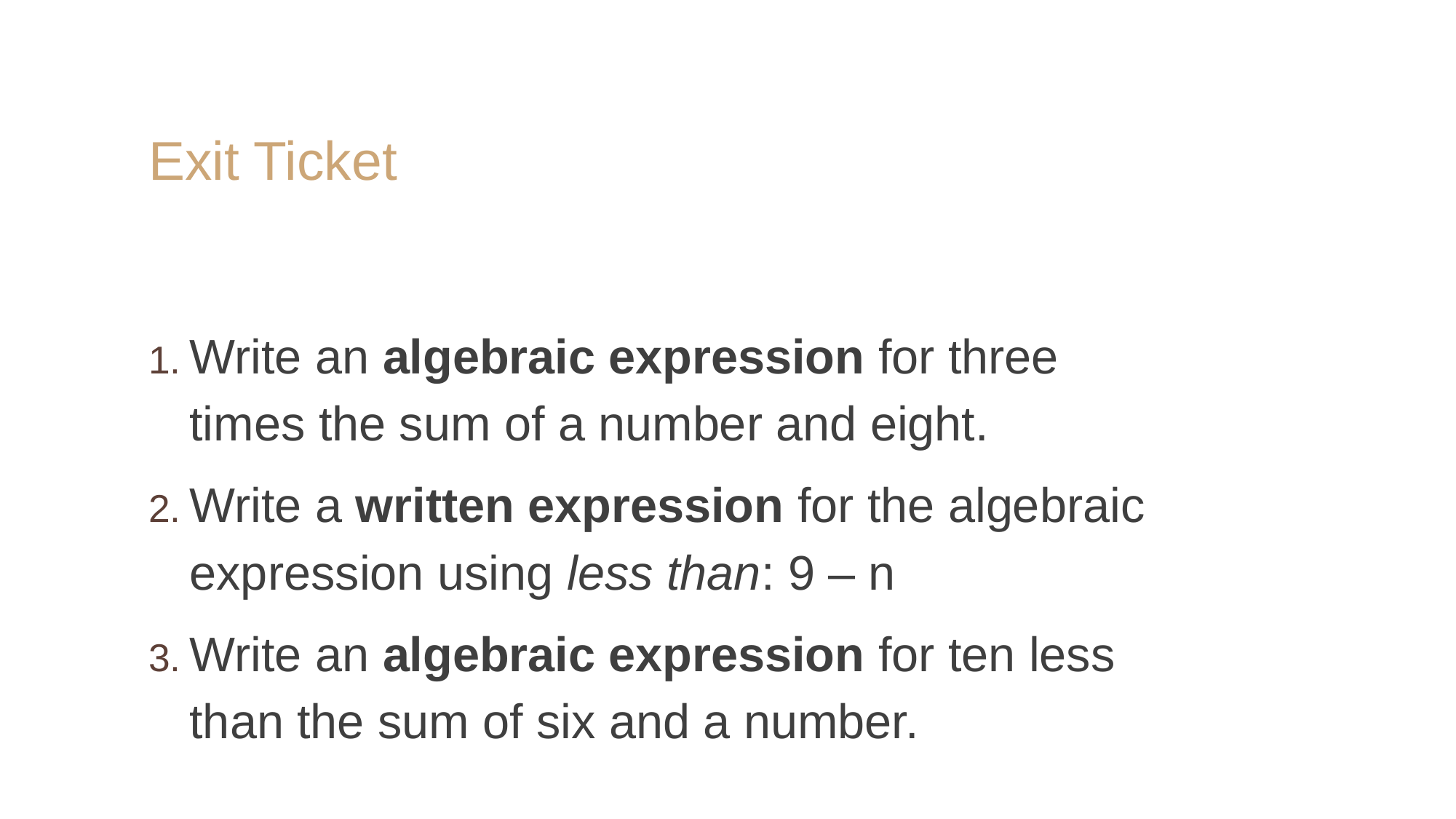

# Exit Ticket
Write an algebraic expression for three times the sum of a number and eight.
Write a written expression for the algebraic expression using less than: 9 – n
Write an algebraic expression for ten less than the sum of six and a number.